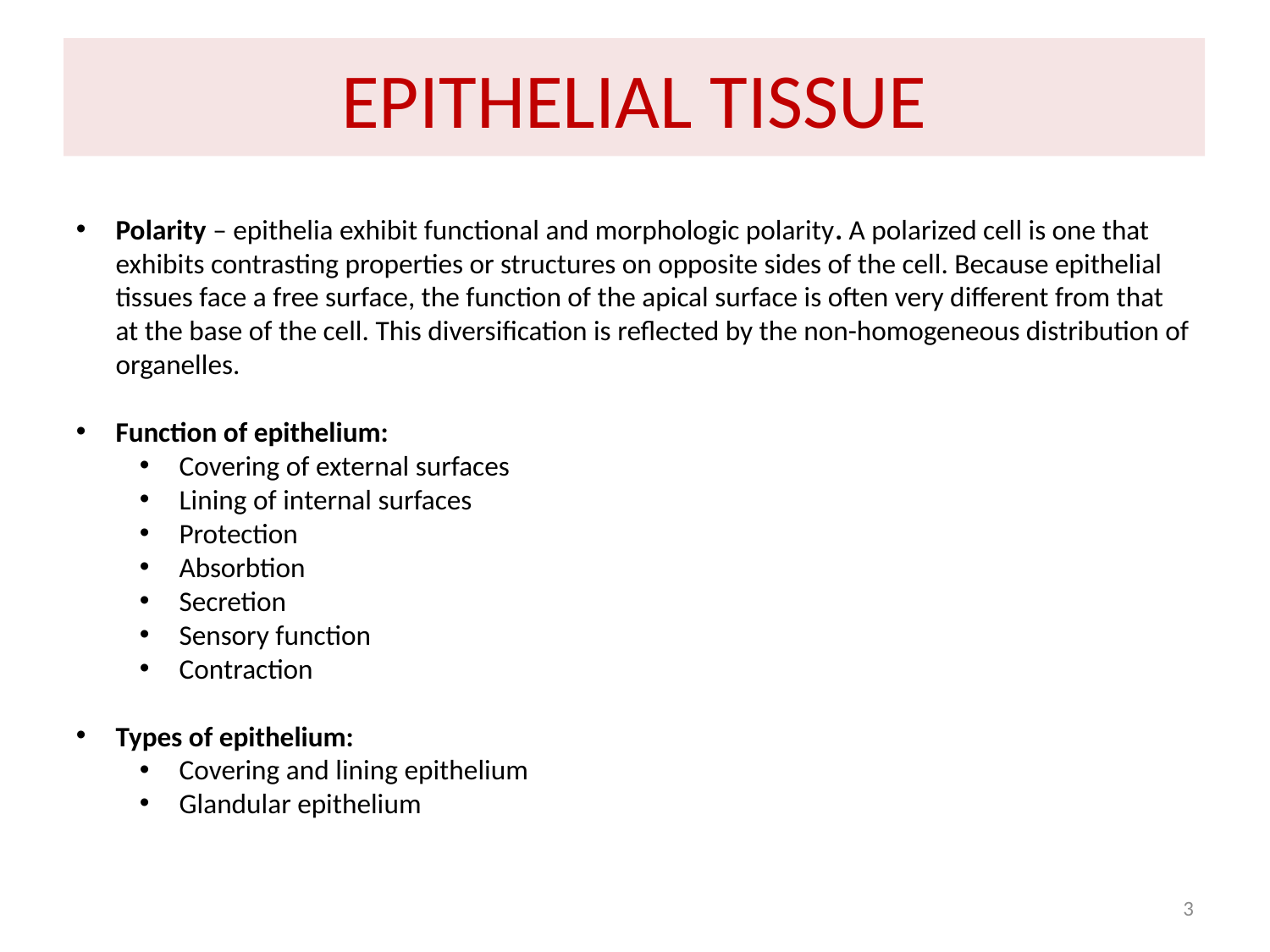

# EPITHELIAL TISSUE
Polarity – epithelia exhibit functional and morphologic polarity. A polarized cell is one that exhibits contrasting properties or structures on opposite sides of the cell. Because epithelial tissues face a free surface, the function of the apical surface is often very different from that at the base of the cell. This diversification is reflected by the non-homogeneous distribution of organelles.

Function of epithelium:
Covering of external surfaces
Lining of internal surfaces
Protection
Absorbtion
Secretion
Sensory function
Contraction

Types of epithelium:
Covering and lining epithelium
Glandular epithelium
3